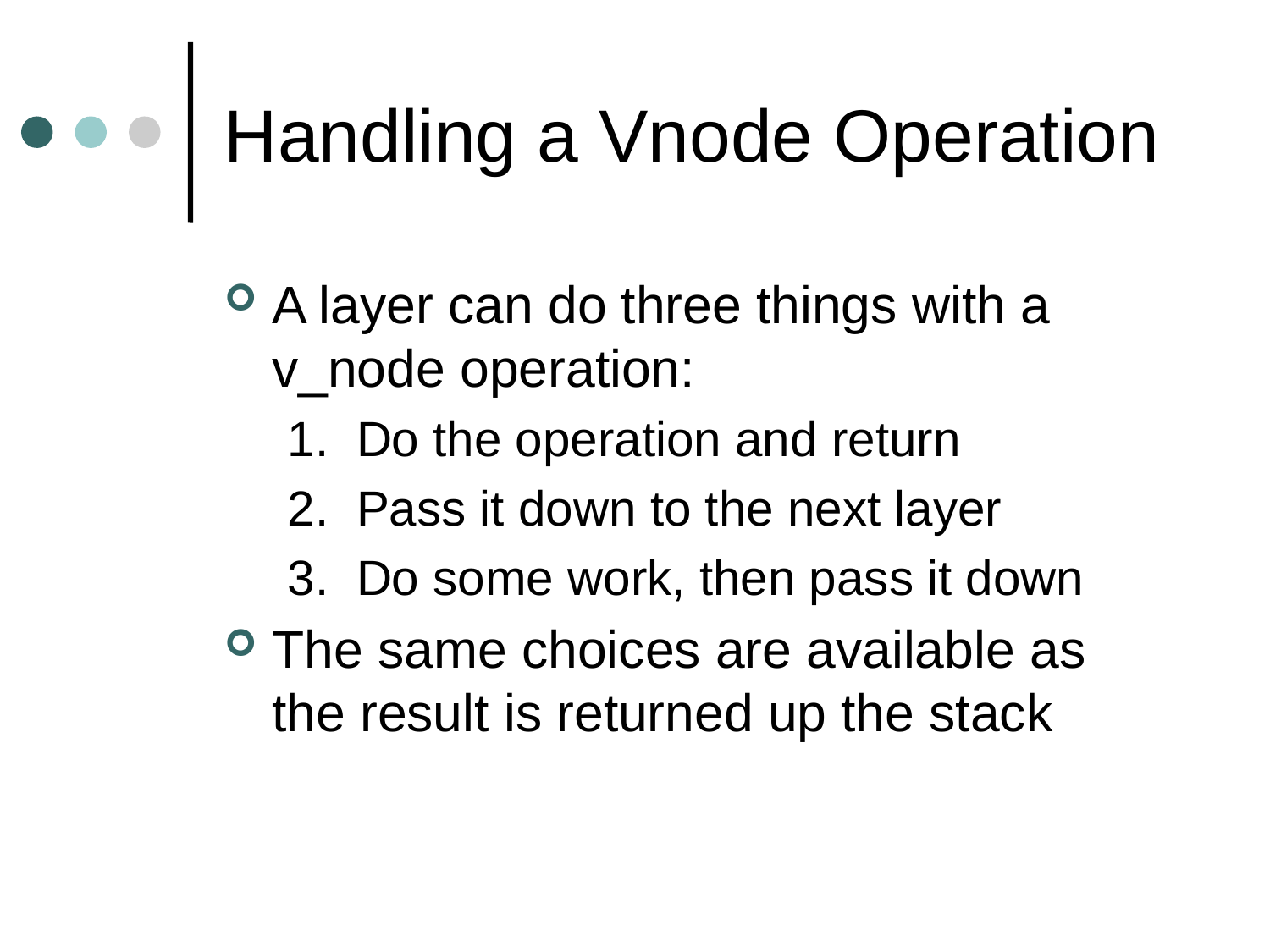

# Handling a Vnode Operation
A layer can do three things with a v_node operation:
1.  Do the operation and return
2.  Pass it down to the next layer
3.  Do some work, then pass it down
The same choices are available as the result is returned up the stack